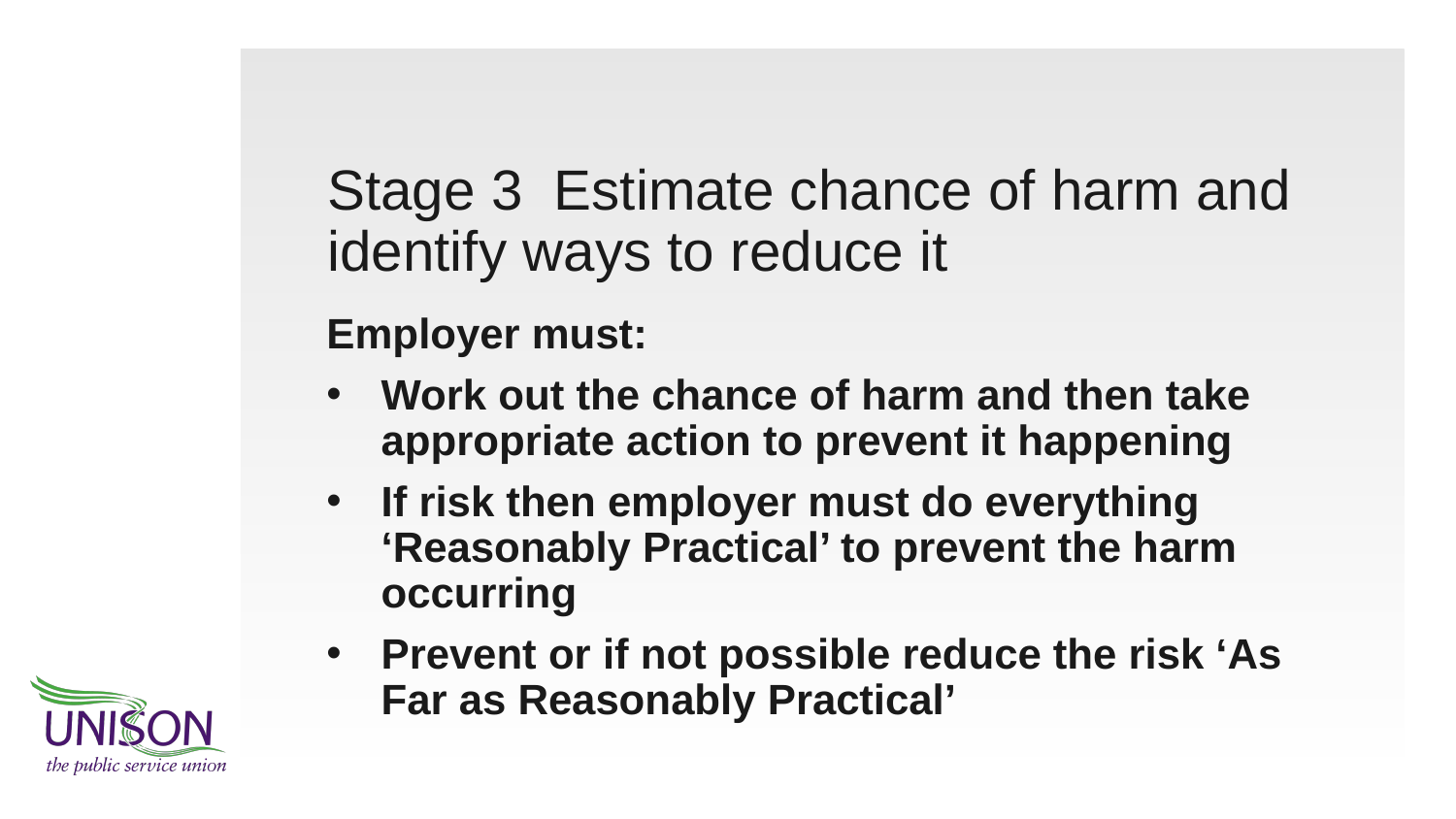

# Stage 3  Estimate chance of harm and identify ways to reduce it
Employer must:
Work out the chance of harm and then take appropriate action to prevent it happening
If risk then employer must do everything ‘Reasonably Practical’ to prevent the harm occurring
Prevent or if not possible reduce the risk ‘As Far as Reasonably Practical’